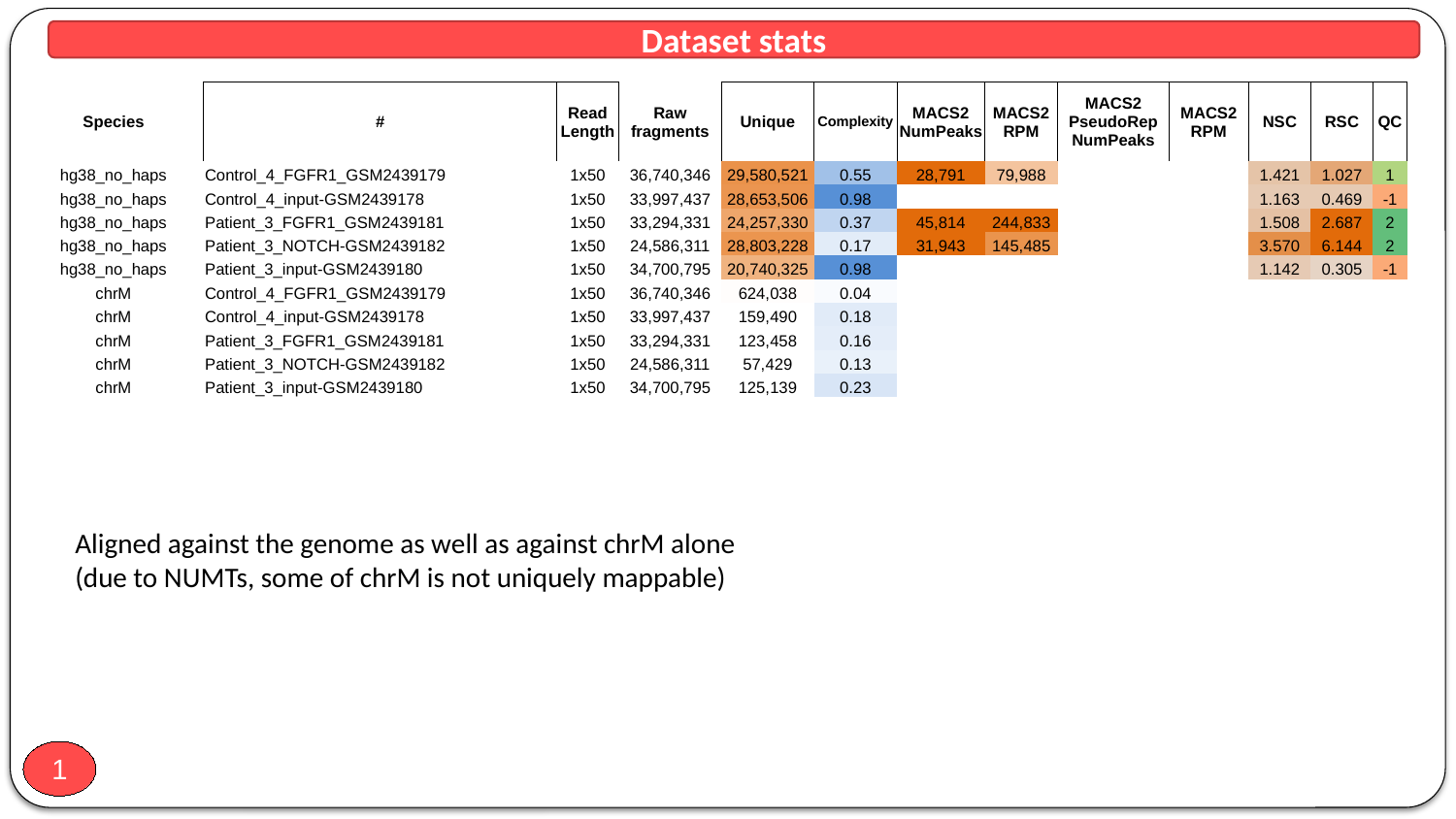

Dataset stats
| Species | # | Read Length | Raw fragments | Unique | Complexity | MACS2 NumPeaks | MACS2 RPM | MACS2 PseudoRep NumPeaks | MACS2 RPM | NSC | RSC | QC |
| --- | --- | --- | --- | --- | --- | --- | --- | --- | --- | --- | --- | --- |
| hg38\_no\_haps | Control\_4\_FGFR1\_GSM2439179 | 1x50 | 36,740,346 | 29,580,521 | 0.55 | 28,791 | 79,988 |  |  | 1.421 | 1.027 | 1 |
| hg38\_no\_haps | Control\_4\_input-GSM2439178 | 1x50 | 33,997,437 | 28,653,506 | 0.98 |  |  |  |  | 1.163 | 0.469 | -1 |
| hg38\_no\_haps | Patient\_3\_FGFR1\_GSM2439181 | 1x50 | 33,294,331 | 24,257,330 | 0.37 | 45,814 | 244,833 |  |  | 1.508 | 2.687 | 2 |
| hg38\_no\_haps | Patient\_3\_NOTCH-GSM2439182 | 1x50 | 24,586,311 | 28,803,228 | 0.17 | 31,943 | 145,485 |  |  | 3.570 | 6.144 | 2 |
| hg38\_no\_haps | Patient\_3\_input-GSM2439180 | 1x50 | 34,700,795 | 20,740,325 | 0.98 |  |  |  |  | 1.142 | 0.305 | -1 |
| chrM | Control\_4\_FGFR1\_GSM2439179 | 1x50 | 36,740,346 | 624,038 | 0.04 |  |  |  |  |  |  |  |
| chrM | Control\_4\_input-GSM2439178 | 1x50 | 33,997,437 | 159,490 | 0.18 |  |  |  |  |  |  |  |
| chrM | Patient\_3\_FGFR1\_GSM2439181 | 1x50 | 33,294,331 | 123,458 | 0.16 |  |  |  |  |  |  |  |
| chrM | Patient\_3\_NOTCH-GSM2439182 | 1x50 | 24,586,311 | 57,429 | 0.13 |  |  |  |  |  |  |  |
| chrM | Patient\_3\_input-GSM2439180 | 1x50 | 34,700,795 | 125,139 | 0.23 |  |  |  |  |  |  |  |
Aligned against the genome as well as against chrM alone
(due to NUMTs, some of chrM is not uniquely mappable)
1